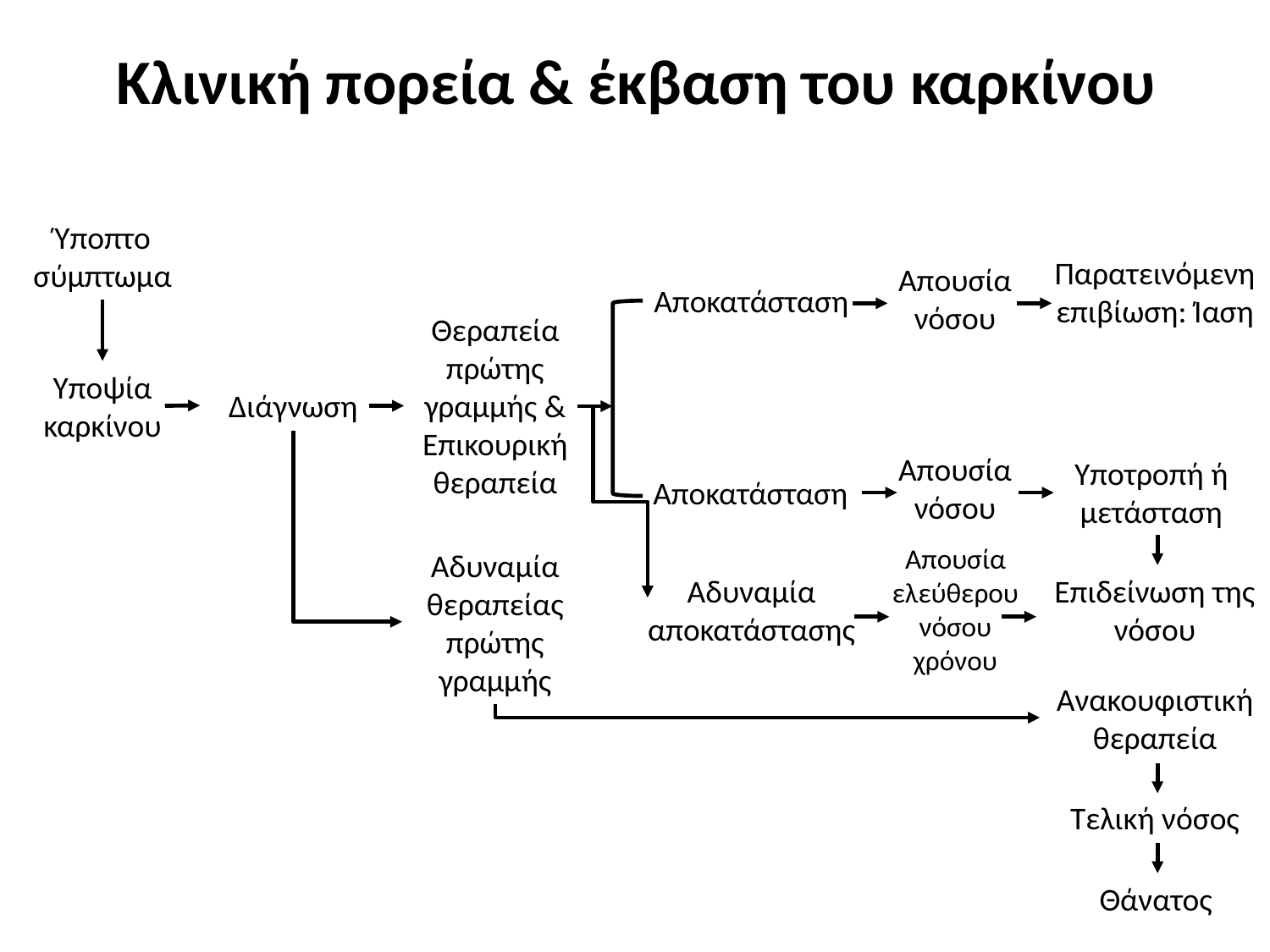

# Κλινική πορεία & έκβαση του καρκίνου
Ύποπτο σύμπτωμα
Παρατεινόμενη επιβίωση: Ίαση
Απουσία νόσου
Αποκατάσταση

Θεραπεία πρώτης γραμμής & Επικουρική θεραπεία
Υποψία καρκίνου
Διάγνωση
Απουσία νόσου
Υποτροπή ή μετάσταση
Αποκατάσταση
Απουσία ελεύθερου νόσου χρόνου
Αδυναμία θεραπείας πρώτης γραμμής
Αδυναμία αποκατάστασης
Επιδείνωση της νόσου
Ανακουφιστική θεραπεία
Τελική νόσος
Θάνατος